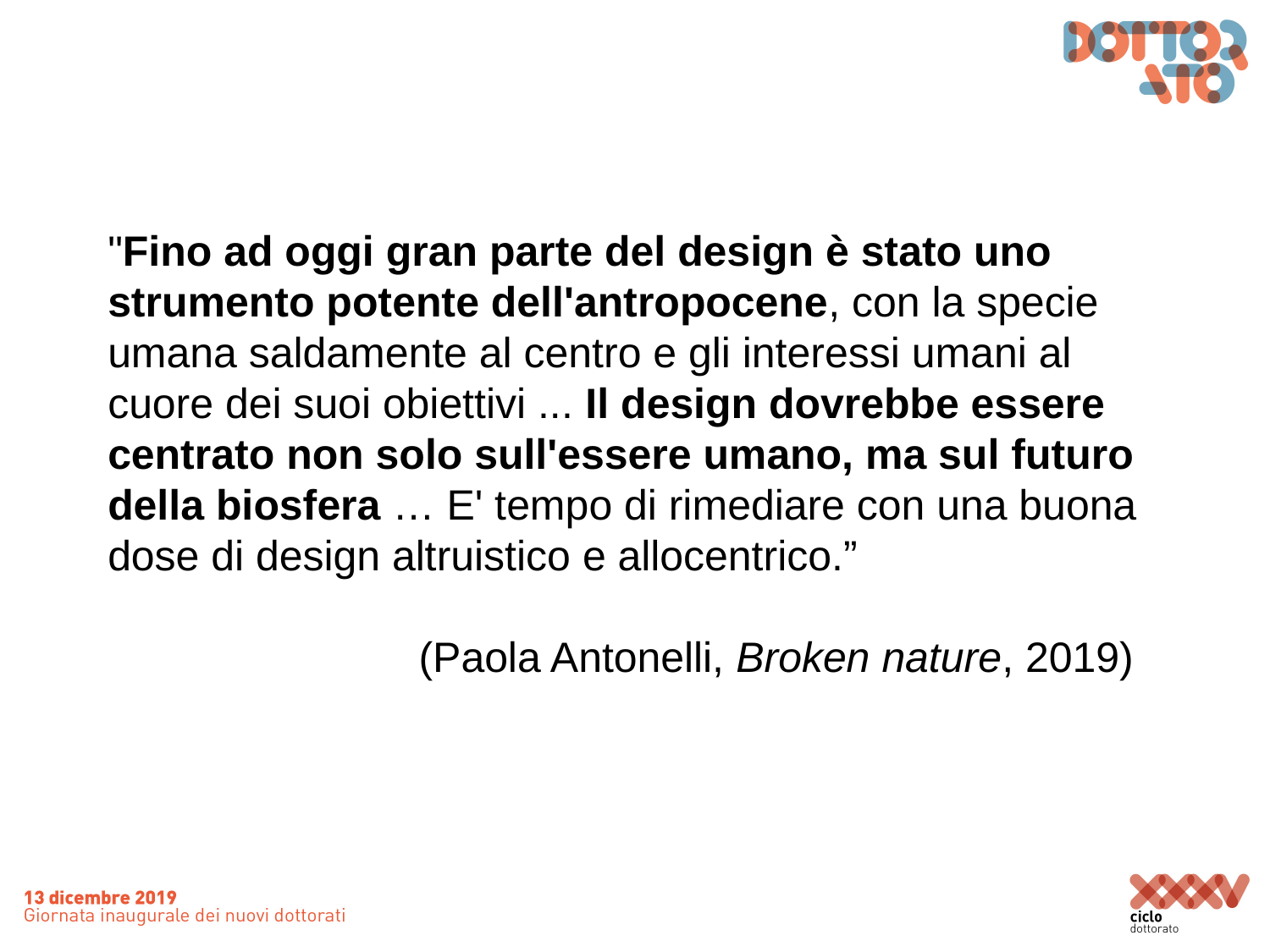

"Fino ad oggi gran parte del design è stato uno strumento potente dell'antropocene, con la specie umana saldamente al centro e gli interessi umani al cuore dei suoi obiettivi ... Il design dovrebbe essere centrato non solo sull'essere umano, ma sul futuro della biosfera … E' tempo di rimediare con una buona dose di design altruistico e allocentrico.”

(Paola Antonelli, Broken nature, 2019)